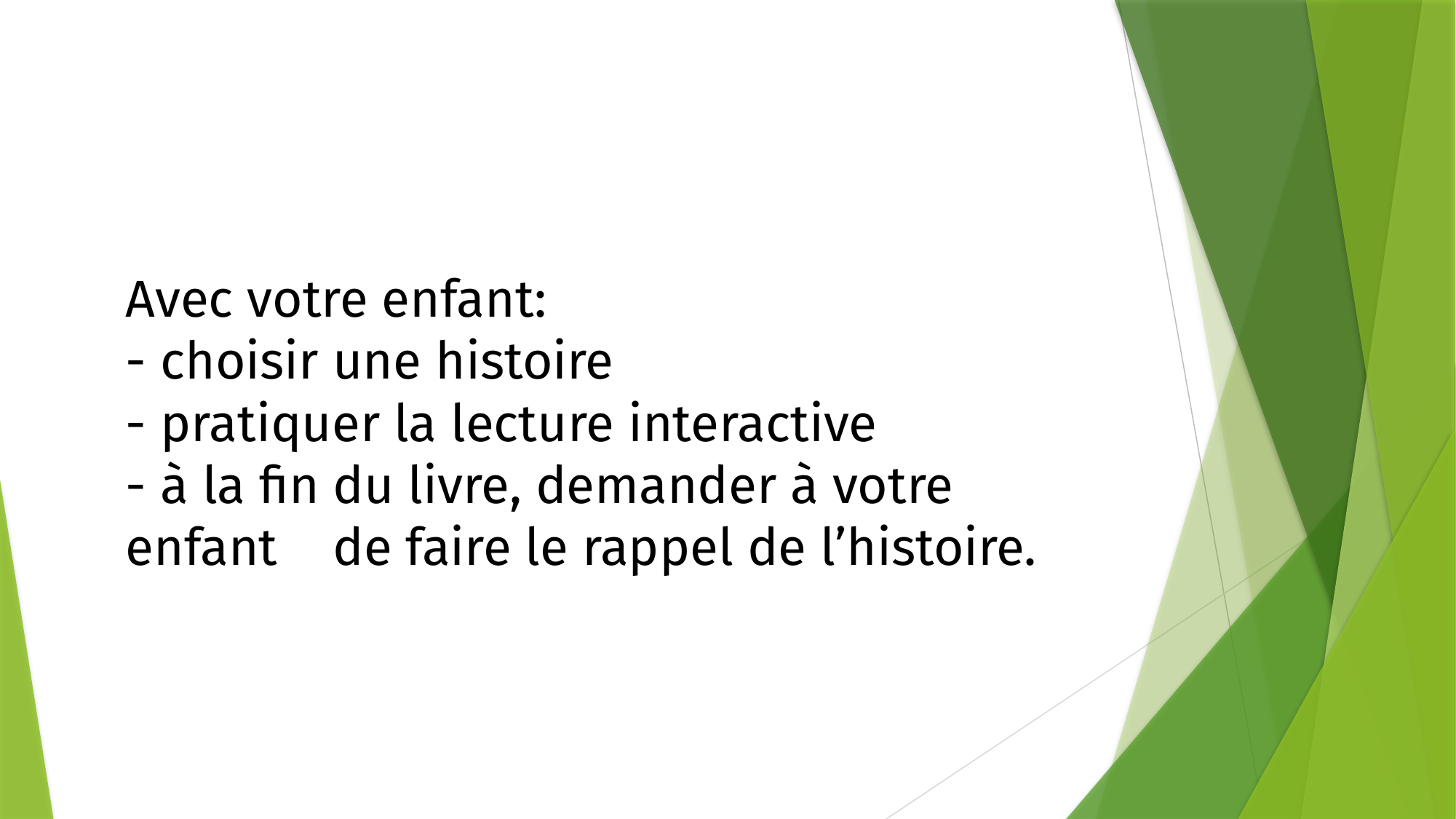

# Avec votre enfant: - choisir une histoire - pratiquer la lecture interactive - à la fin du livre, demander à votre enfant    	de faire le rappel de l’histoire.